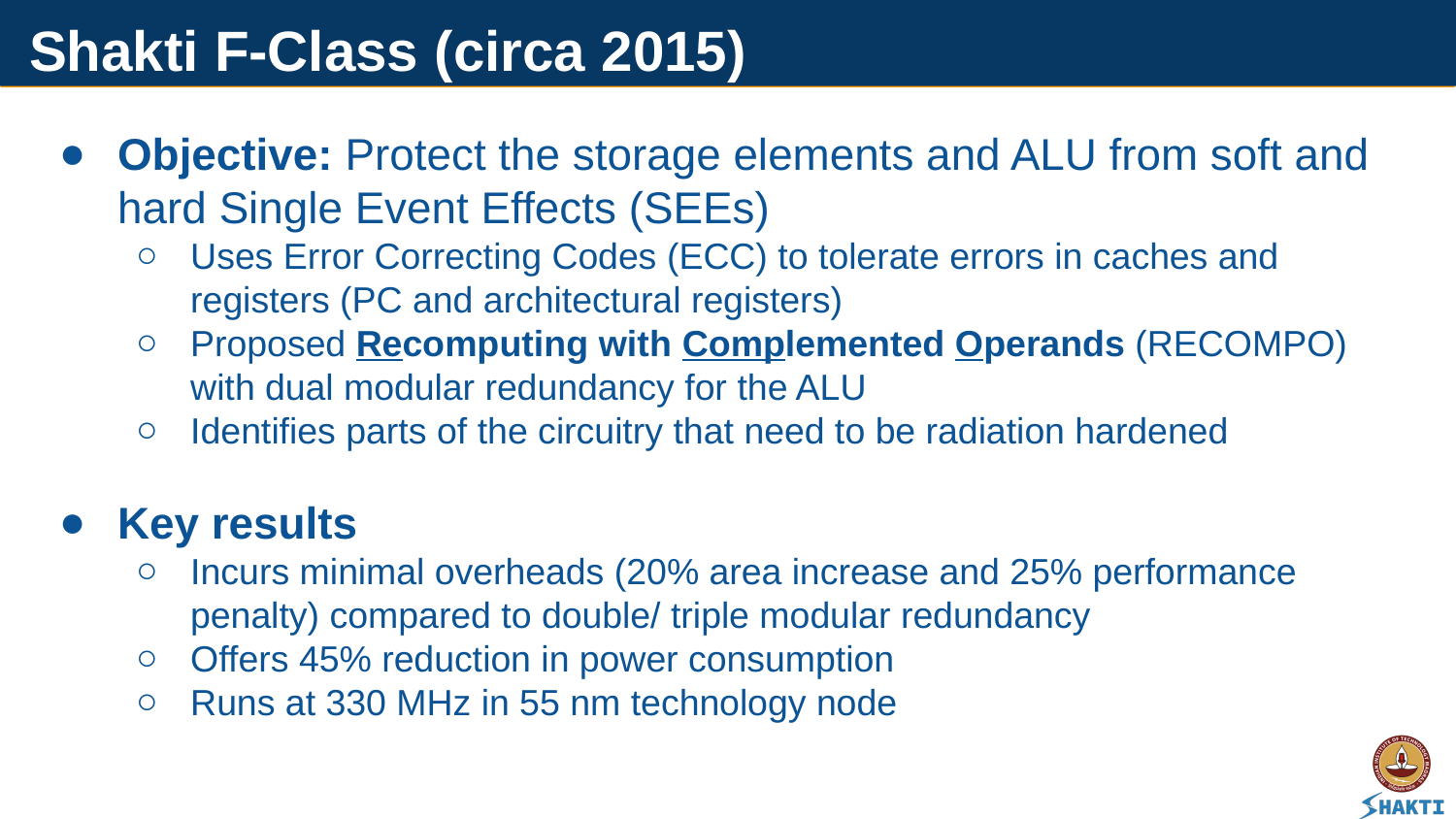

# Shakti F-Class (circa 2015)
Objective: Protect the storage elements and ALU from soft and hard Single Event Effects (SEEs)
Uses Error Correcting Codes (ECC) to tolerate errors in caches and registers (PC and architectural registers)
Proposed Recomputing with Complemented Operands (RECOMPO) with dual modular redundancy for the ALU
Identifies parts of the circuitry that need to be radiation hardened

Key results
Incurs minimal overheads (20% area increase and 25% performance penalty) compared to double/ triple modular redundancy
Offers 45% reduction in power consumption
Runs at 330 MHz in 55 nm technology node